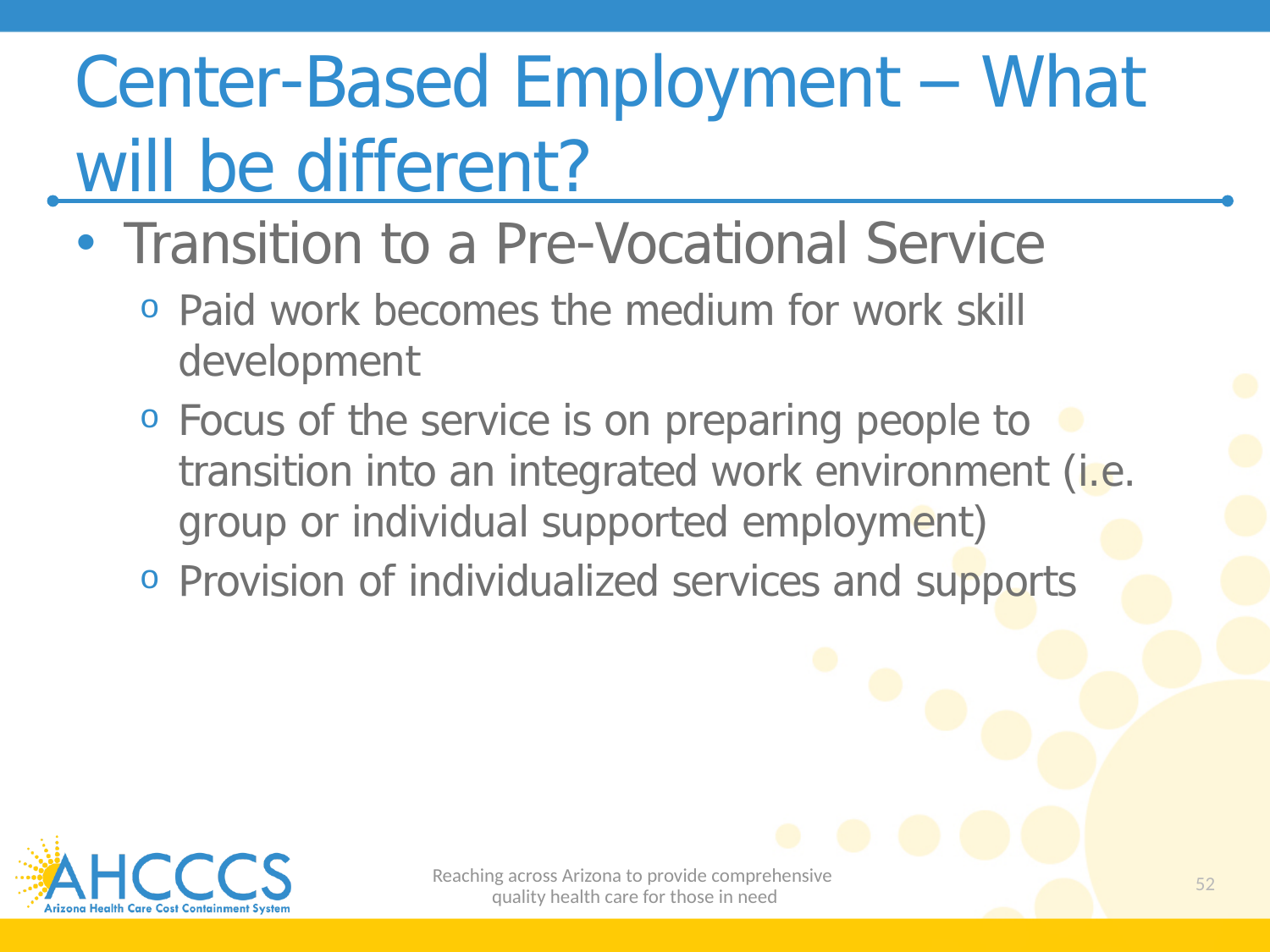

# Center-Based Employment – What will be different?
Transition to a Pre-Vocational Service
Paid work becomes the medium for work skill development
Focus of the service is on preparing people to transition into an integrated work environment (i.e. group or individual supported employment)
Provision of individualized services and supports

Reaching across Arizona to provide comprehensive
quality health care for those in need
52